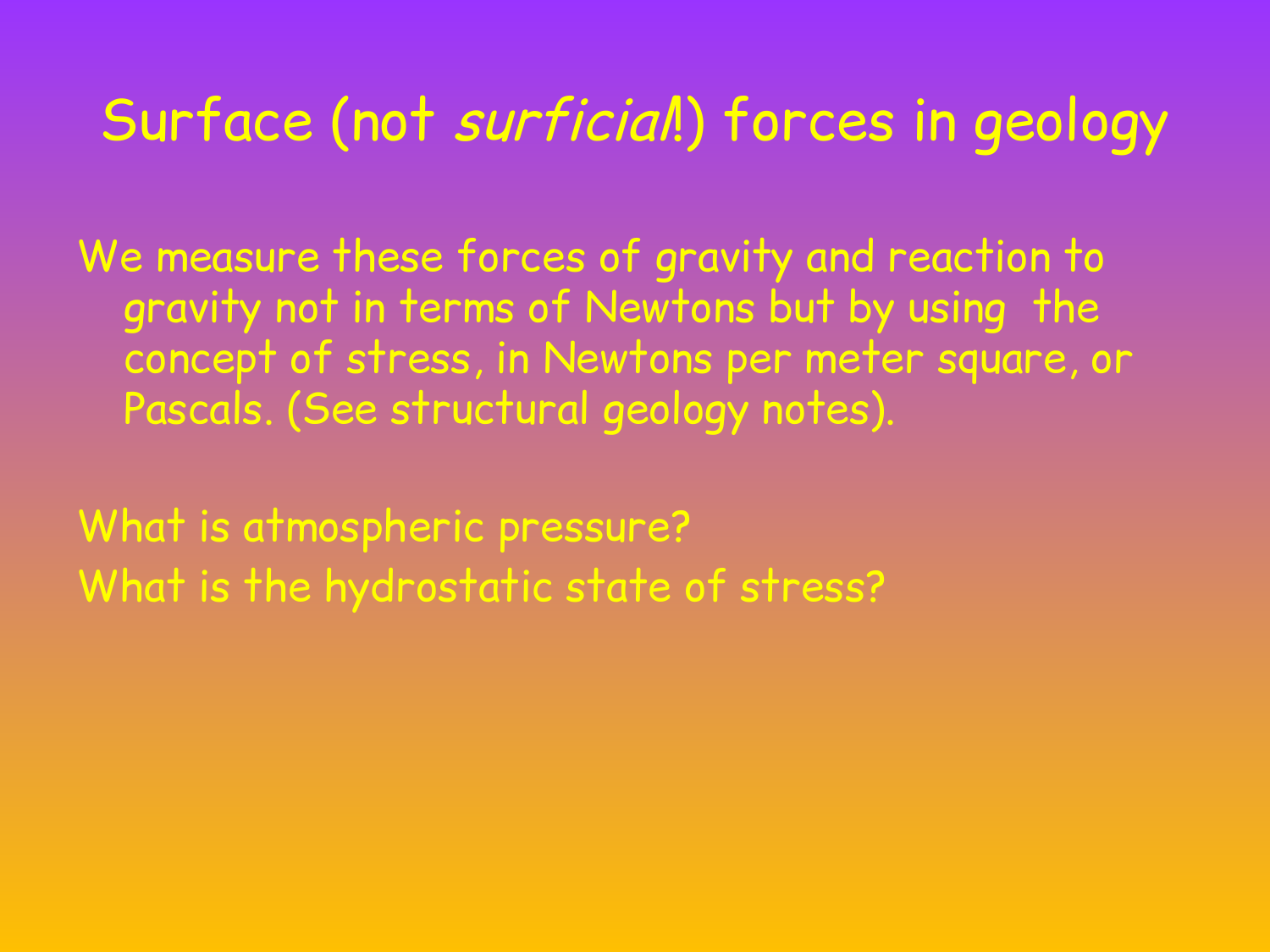

# Surface (not surficial!) forces in geology
We measure these forces of gravity and reaction to gravity not in terms of Newtons but by using  the concept of stress, in Newtons per meter square, or Pascals. (See structural geology notes).

What is atmospheric pressure?
What is the hydrostatic state of stress?